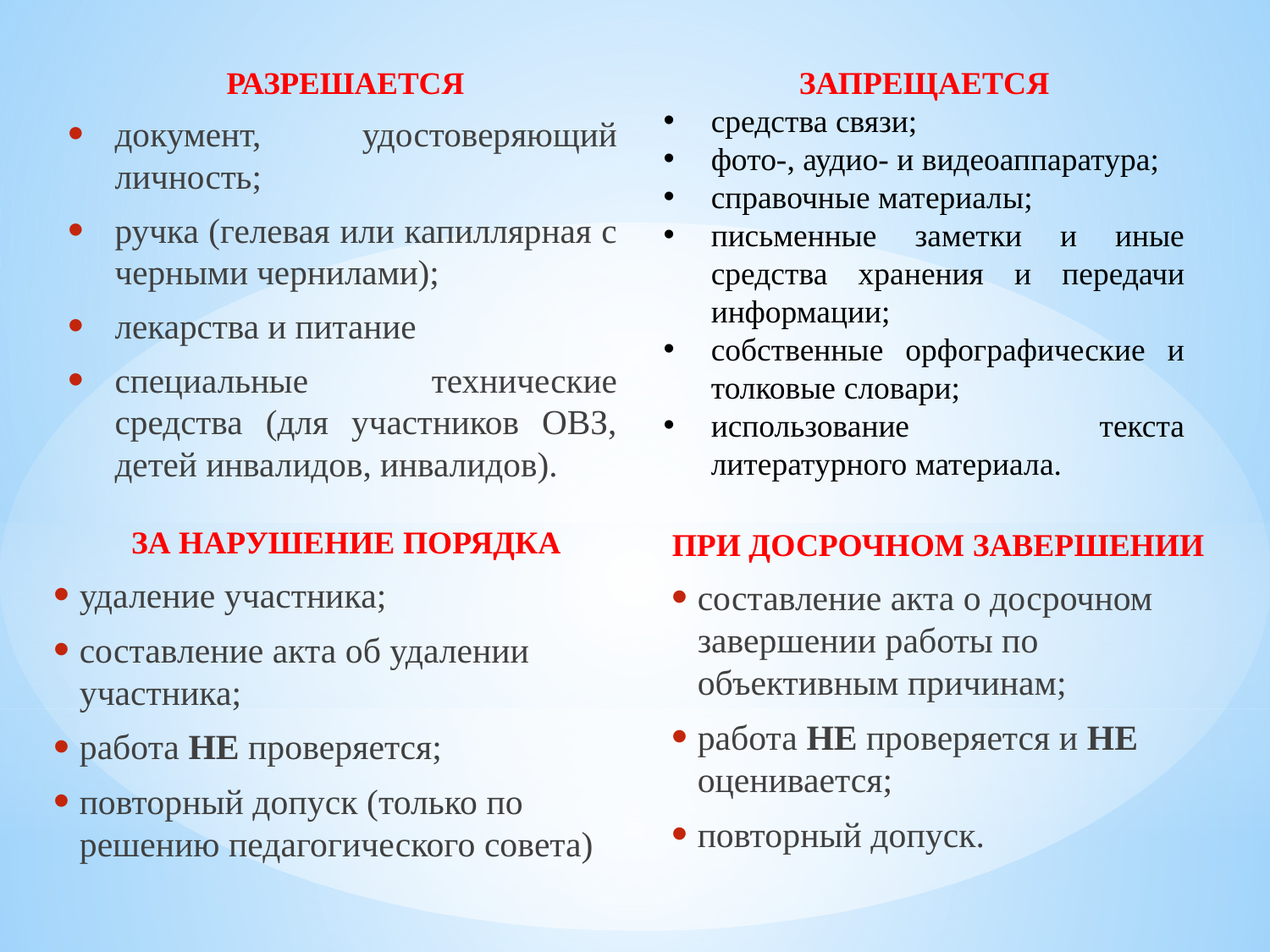

РАЗРЕШАЕТСЯ
документ, удостоверяющий личность;
ручка (гелевая или капиллярная с черными чернилами);
лекарства и питание
специальные технические средства (для участников ОВЗ, детей инвалидов, инвалидов).

ЗАПРЕЩАЕТСЯ
средства связи;
фото-, аудио- и видеоаппаратура;
справочные материалы;
письменные заметки и иные средства хранения и передачи информации;
собственные орфографические и толковые словари;
использование текста литературного материала.

ЗА НАРУШЕНИЕ ПОРЯДКА
удаление участника;
составление акта об удалении участника;
работа НЕ проверяется;
повторный допуск (только по решению педагогического совета)
ПРИ ДОСРОЧНОМ ЗАВЕРШЕНИИ
составление акта о досрочном завершении работы по объективным причинам;
работа НЕ проверяется и НЕ оценивается;
повторный допуск.